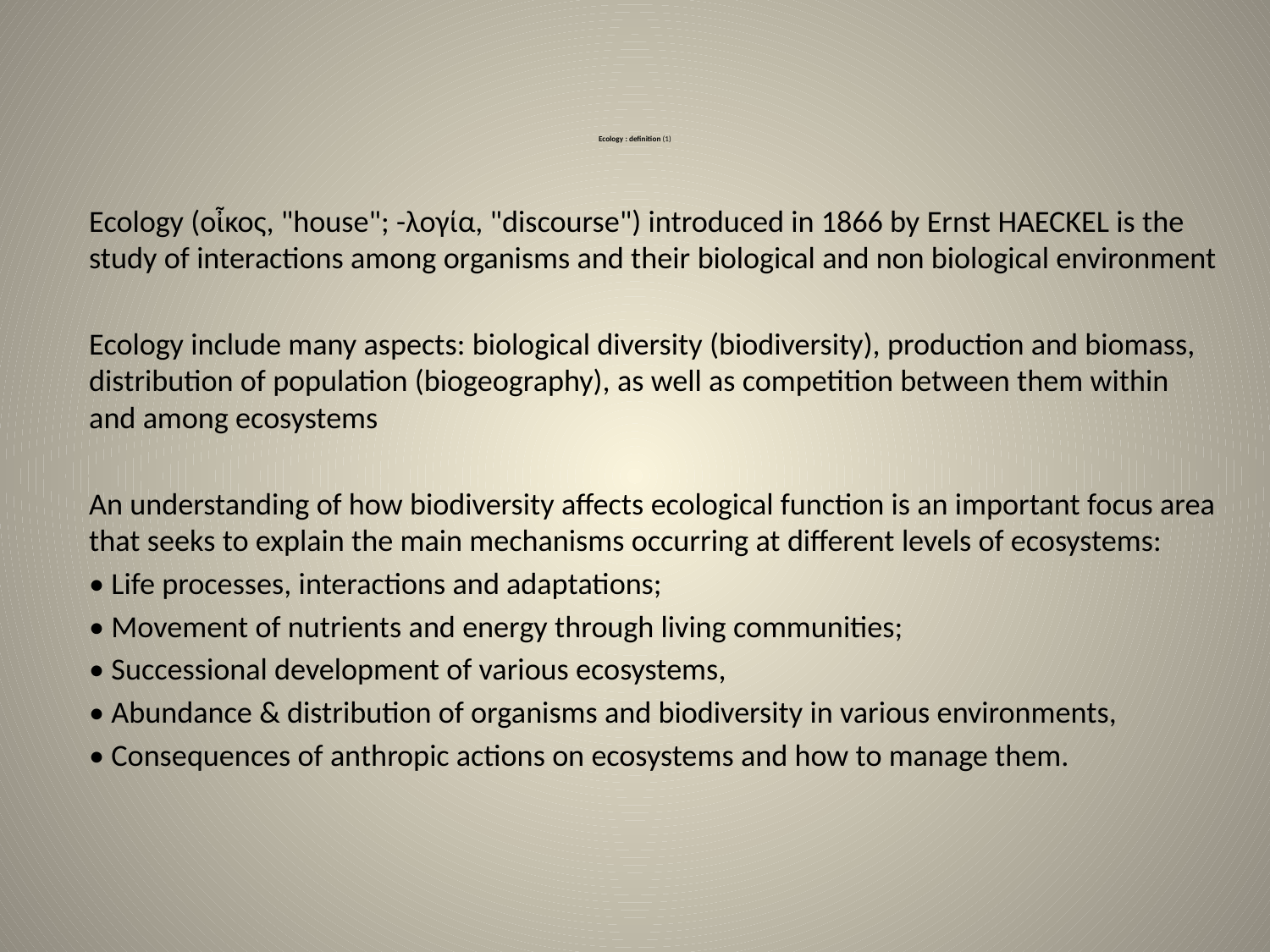

# Ecology : definition (1)
Ecology (οἶκος, "house"; -λογία, "discourse") introduced in 1866 by Ernst HAECKEL is the study of interactions among organisms and their biological and non biological environment

Ecology include many aspects: biological diversity (biodiversity), production and biomass, distribution of population (biogeography), as well as competition between them within and among ecosystems

An understanding of how biodiversity affects ecological function is an important focus area that seeks to explain the main mechanisms occurring at different levels of ecosystems:
• Life processes, interactions and adaptations;
• Movement of nutrients and energy through living communities;
• Successional development of various ecosystems,
• Abundance & distribution of organisms and biodiversity in various environments,
• Consequences of anthropic actions on ecosystems and how to manage them.